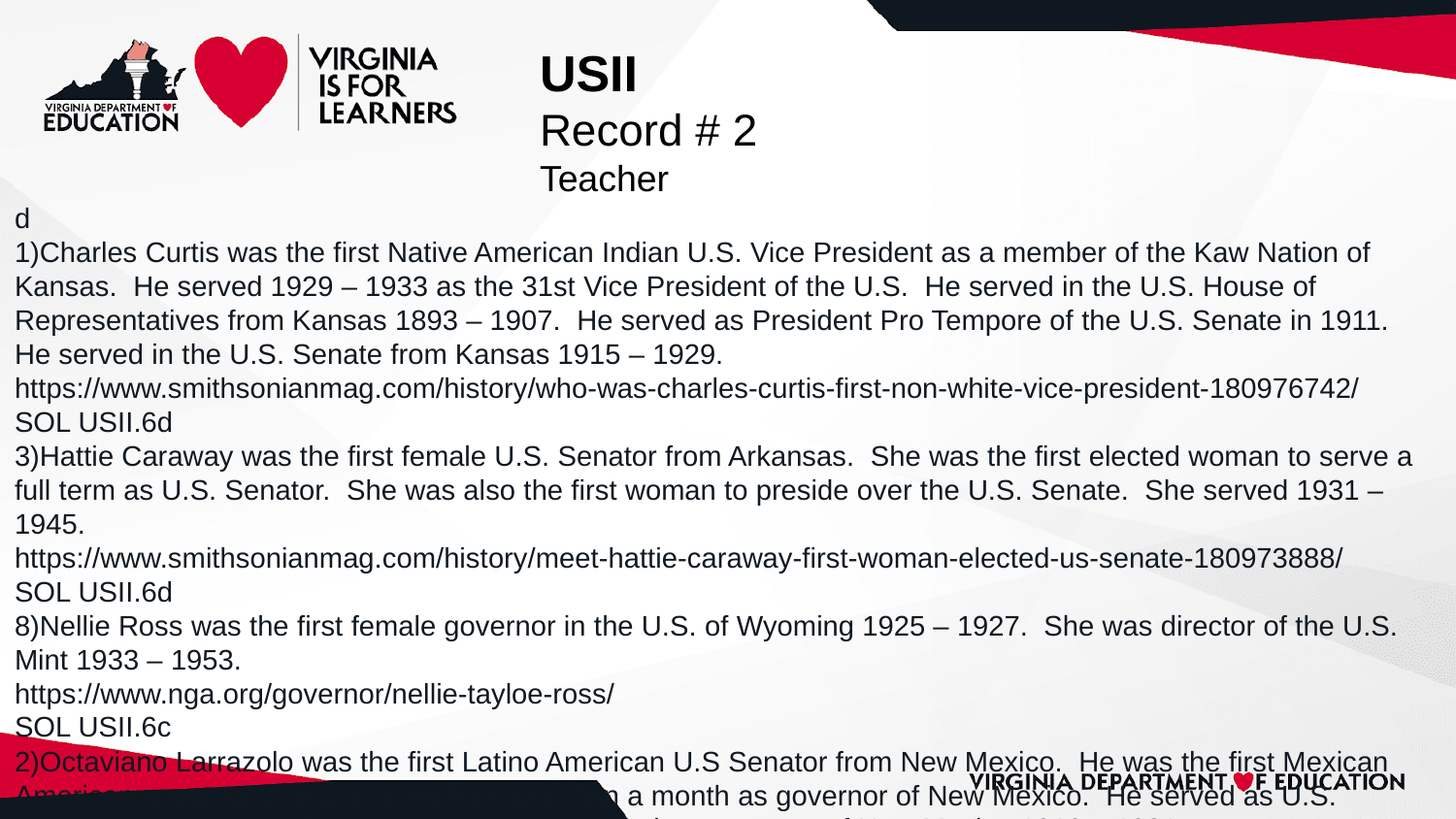

# USII
Record # 2
Teacher
d
1)Charles Curtis was the first Native American Indian U.S. Vice President as a member of the Kaw Nation of Kansas.  He served 1929 – 1933 as the 31st Vice President of the U.S.  He served in the U.S. House of Representatives from Kansas 1893 – 1907.  He served as President Pro Tempore of the U.S. Senate in 1911.  He served in the U.S. Senate from Kansas 1915 – 1929.
https://www.smithsonianmag.com/history/who-was-charles-curtis-first-non-white-vice-president-180976742/
SOL USII.6d
3)Hattie Caraway was the first female U.S. Senator from Arkansas.  She was the first elected woman to serve a full term as U.S. Senator.  She was also the first woman to preside over the U.S. Senate.  She served 1931 – 1945.
https://www.smithsonianmag.com/history/meet-hattie-caraway-first-woman-elected-us-senate-180973888/
SOL USII.6d
8)Nellie Ross was the first female governor in the U.S. of Wyoming 1925 – 1927.  She was director of the U.S. Mint 1933 – 1953.
https://www.nga.org/governor/nellie-tayloe-ross/
SOL USII.6c
2)Octaviano Larrazolo was the first Latino American U.S Senator from New Mexico.  He was the first Mexican American governor of a U.S. state for more than a month as governor of New Mexico.  He served as U.S. Senator from New Mexico 1928 – 1929.  He served as governor of New Mexico 1919 – 1921.
https://history.house.gov/People/Detail/15032401304
SOL USII.6c